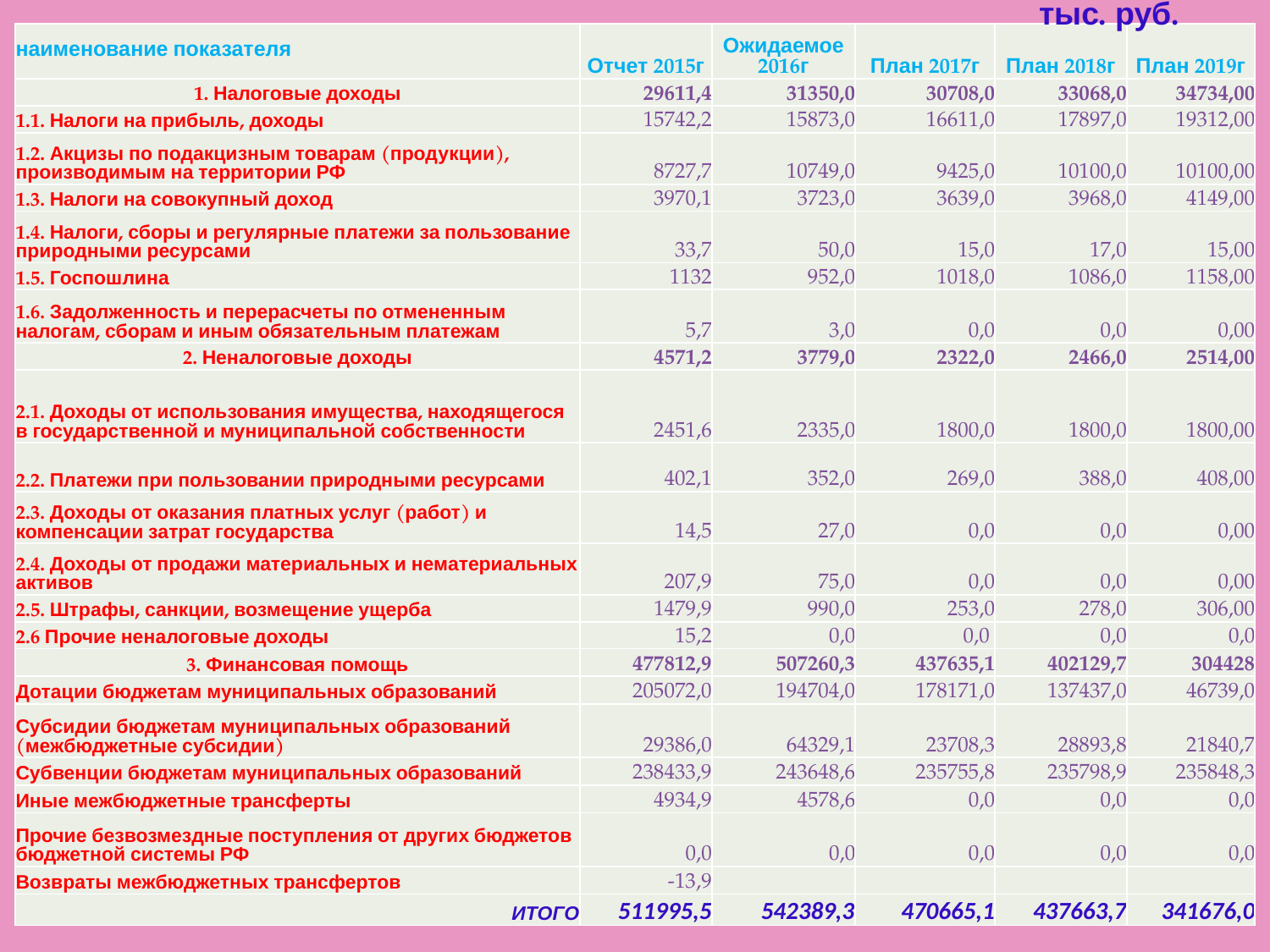

тыс. руб.
| наименование показателя | Отчет 2015г | Ожидаемое 2016г | План 2017г | План 2018г | План 2019г |
| --- | --- | --- | --- | --- | --- |
| 1. Налоговые доходы | 29611,4 | 31350,0 | 30708,0 | 33068,0 | 34734,00 |
| 1.1. Налоги на прибыль, доходы | 15742,2 | 15873,0 | 16611,0 | 17897,0 | 19312,00 |
| 1.2. Акцизы по подакцизным товарам (продукции), производимым на территории РФ | 8727,7 | 10749,0 | 9425,0 | 10100,0 | 10100,00 |
| 1.3. Налоги на совокупный доход | 3970,1 | 3723,0 | 3639,0 | 3968,0 | 4149,00 |
| 1.4. Налоги, сборы и регулярные платежи за пользование природными ресурсами | 33,7 | 50,0 | 15,0 | 17,0 | 15,00 |
| 1.5. Госпошлина | 1132 | 952,0 | 1018,0 | 1086,0 | 1158,00 |
| 1.6. Задолженность и перерасчеты по отмененным налогам, сборам и иным обязательным платежам | 5,7 | 3,0 | 0,0 | 0,0 | 0,00 |
| 2. Неналоговые доходы | 4571,2 | 3779,0 | 2322,0 | 2466,0 | 2514,00 |
| 2.1. Доходы от использования имущества, находящегося в государственной и муниципальной собственности | 2451,6 | 2335,0 | 1800,0 | 1800,0 | 1800,00 |
| 2.2. Платежи при пользовании природными ресурсами | 402,1 | 352,0 | 269,0 | 388,0 | 408,00 |
| 2.3. Доходы от оказания платных услуг (работ) и компенсации затрат государства | 14,5 | 27,0 | 0,0 | 0,0 | 0,00 |
| 2.4. Доходы от продажи материальных и нематериальных активов | 207,9 | 75,0 | 0,0 | 0,0 | 0,00 |
| 2.5. Штрафы, санкции, возмещение ущерба | 1479,9 | 990,0 | 253,0 | 278,0 | 306,00 |
| 2.6 Прочие неналоговые доходы | 15,2 | 0,0 | 0,0 | 0,0 | 0,0 |
| 3. Финансовая помощь | 477812,9 | 507260,3 | 437635,1 | 402129,7 | 304428 |
| Дотации бюджетам муниципальных образований | 205072,0 | 194704,0 | 178171,0 | 137437,0 | 46739,0 |
| Субсидии бюджетам муниципальных образований (межбюджетные субсидии) | 29386,0 | 64329,1 | 23708,3 | 28893,8 | 21840,7 |
| Субвенции бюджетам муниципальных образований | 238433,9 | 243648,6 | 235755,8 | 235798,9 | 235848,3 |
| Иные межбюджетные трансферты | 4934,9 | 4578,6 | 0,0 | 0,0 | 0,0 |
| Прочие безвозмездные поступления от других бюджетов бюджетной системы РФ | 0,0 | 0,0 | 0,0 | 0,0 | 0,0 |
| Возвраты межбюджетных трансфертов | -13,9 |  |  |  |  |
| ИТОГО | 511995,5 | 542389,3 | 470665,1 | 437663,7 | 341676,0 |